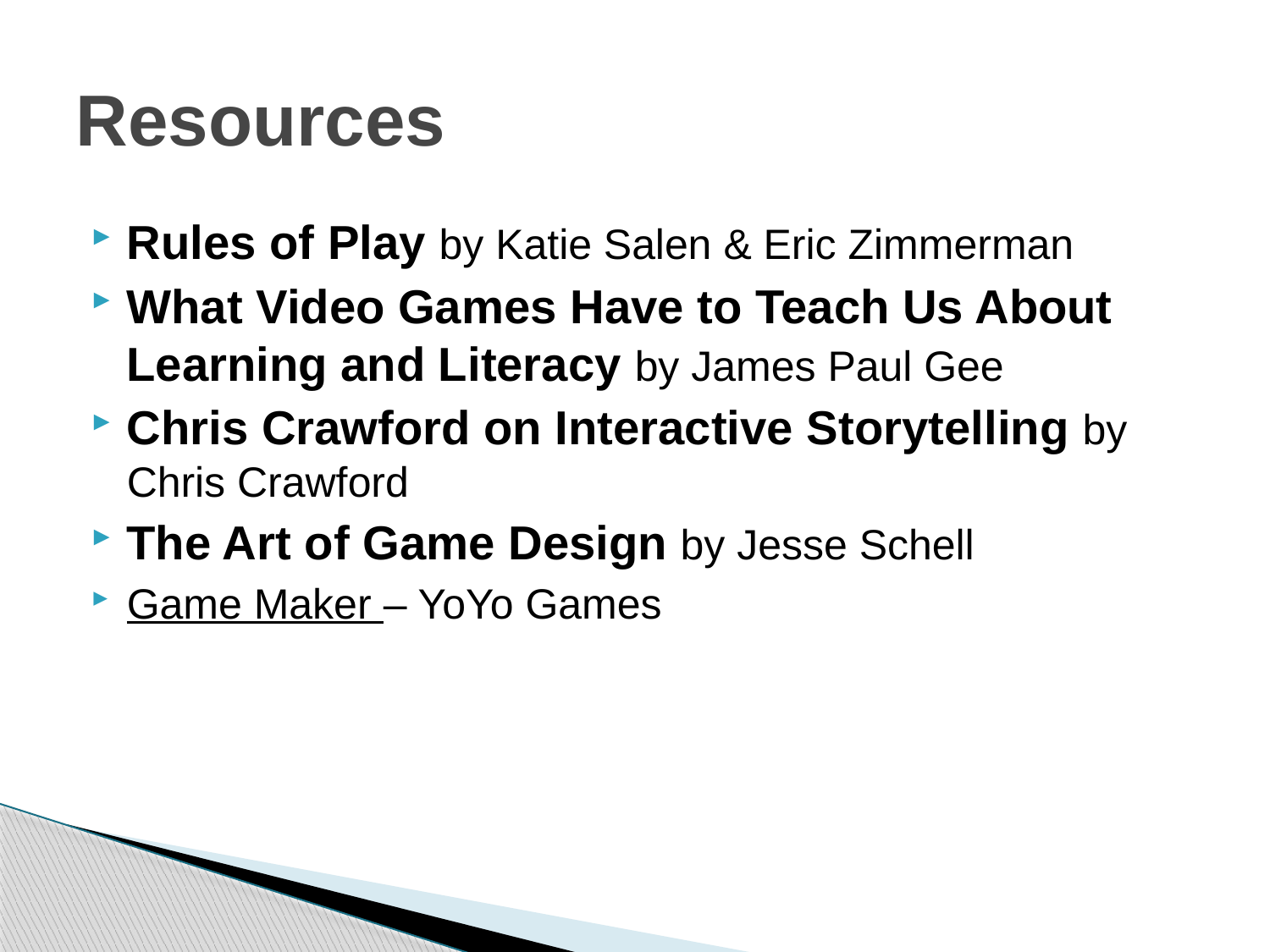

# Resources
Rules of Play by Katie Salen & Eric Zimmerman
What Video Games Have to Teach Us About Learning and Literacy by James Paul Gee
Chris Crawford on Interactive Storytelling by Chris Crawford
The Art of Game Design by Jesse Schell
Game Maker – YoYo Games